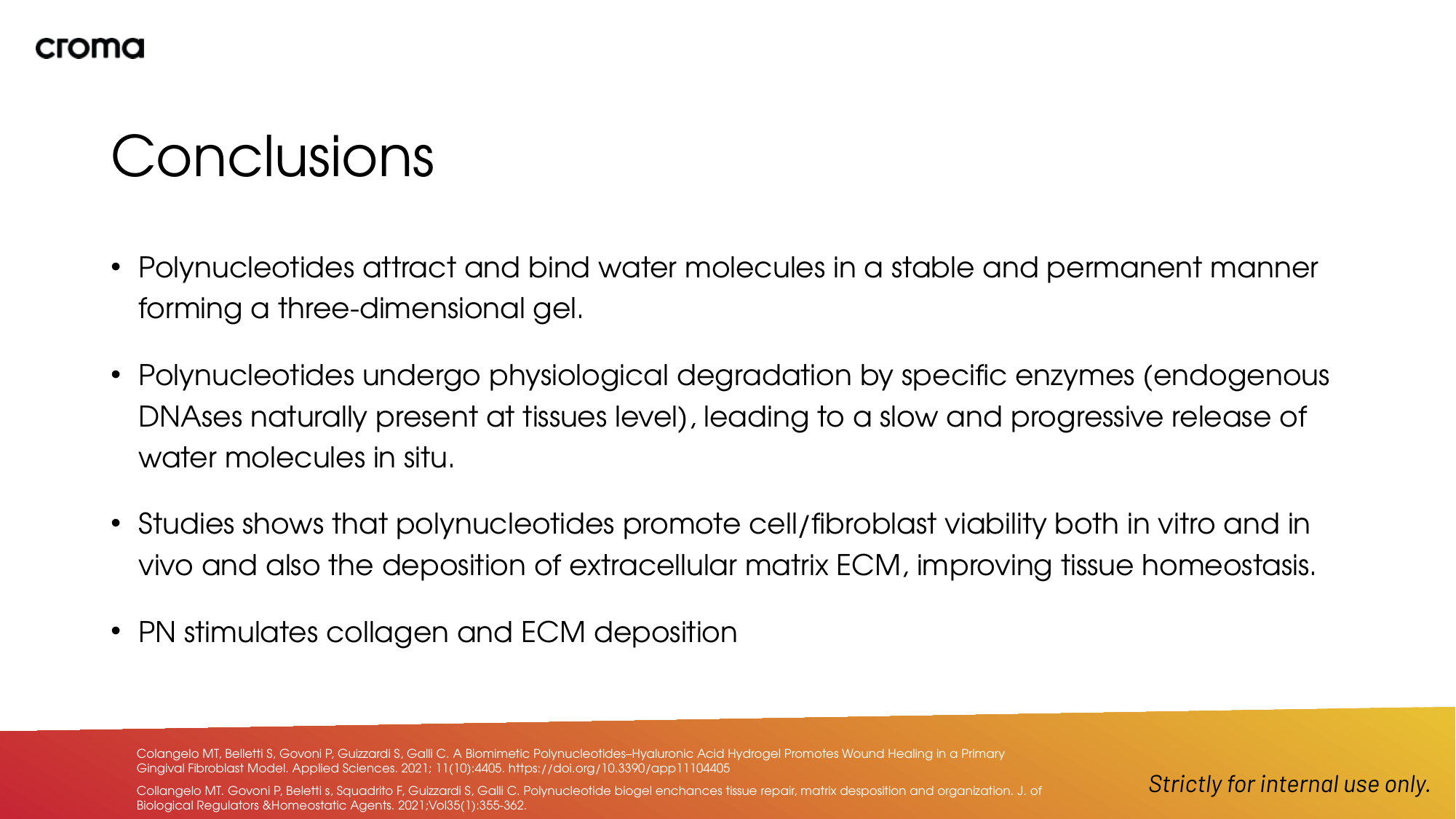

# Conclusions
Polynucleotides attract and bind water molecules in a stable and permanent manner forming a three-dimensional gel.
Polynucleotides undergo physiological degradation by specific enzymes (endogenous DNAses naturally present at tissues level), leading to a slow and progressive release of water molecules in situ.
Studies shows that polynucleotides promote cell/fibroblast viability both in vitro and in vivo and also the deposition of extracellular matrix ECM, improving tissue homeostasis.
PN stimulates collagen and ECM deposition
Colangelo MT, Belletti S, Govoni P, Guizzardi S, Galli C. A Biomimetic Polynucleotides–Hyaluronic Acid Hydrogel Promotes Wound Healing in a Primary Gingival Fibroblast Model. Applied Sciences. 2021; 11(10):4405. https://doi.org/10.3390/app11104405
Strictly for internal use only.
Collangelo MT. Govoni P, Beletti s, Squadrito F, Guizzardi S, Galli C. Polynucleotide biogel enchances tissue repair, matrix desposition and organization. J. of Biological Regulators &Homeostatic Agents. 2021;Vol35(1):355-362.